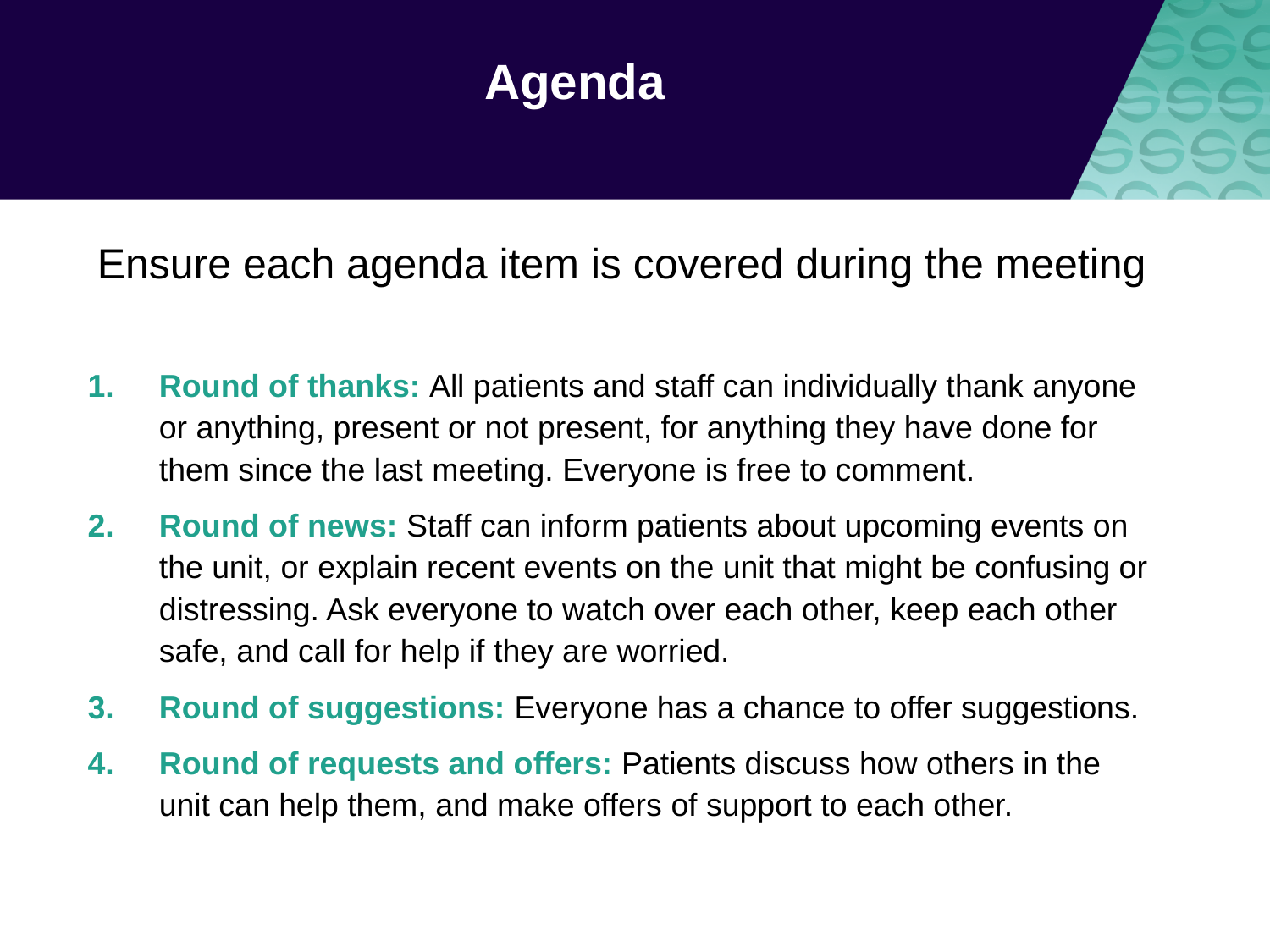

# Agenda
Ensure each agenda item is covered during the meeting

Round of thanks: All patients and staff can individually thank anyone or anything, present or not present, for anything they have done for them since the last meeting. Everyone is free to comment.
Round of news: Staff can inform patients about upcoming events on the unit, or explain recent events on the unit that might be confusing or distressing. Ask everyone to watch over each other, keep each other safe, and call for help if they are worried.
Round of suggestions: Everyone has a chance to offer suggestions.
Round of requests and offers: Patients discuss how others in the unit can help them, and make offers of support to each other.